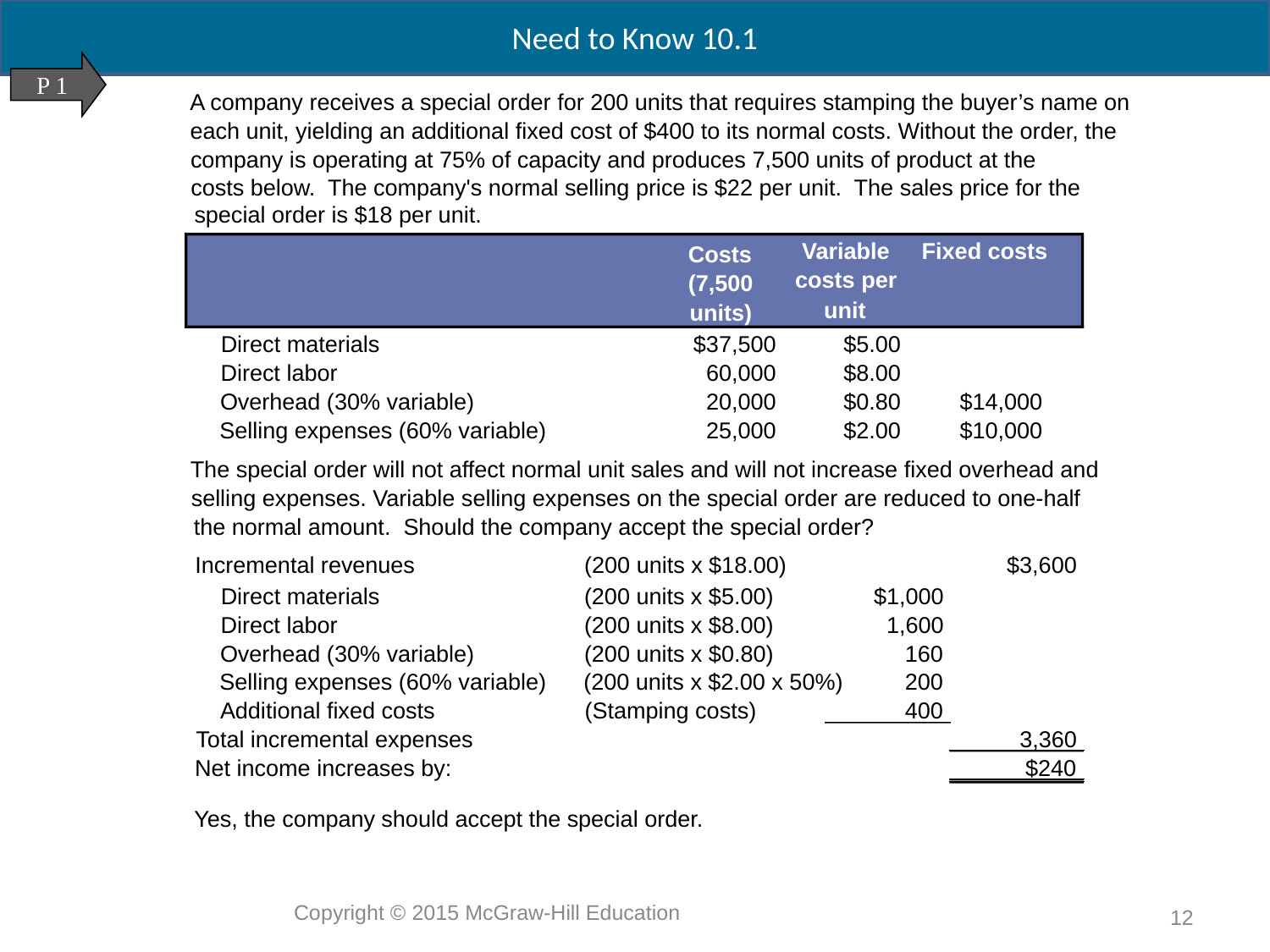

Need to Know 10.1
P 1
A company receives a special order for 200 units that requires stamping the buyer’s name on
each unit, yielding an additional fixed cost of $400 to its normal costs. Without the order, the
company is operating at 75% of capacity and produces 7,500 units of product at the
costs below.  The company's normal selling price is $22 per unit.  The sales price for the
special order is $18 per unit.

Variable
Fixed costs
Costs
costs per
(7,500
unit
units)

Direct materials
$37,500
$5.00
Direct labor
60,000
$8.00
Overhead (30% variable)
20,000
$0.80
$14,000
Selling expenses (60% variable)
25,000
$2.00
$10,000
The special order will not affect normal unit sales and will not increase fixed overhead and
selling expenses. Variable selling expenses on the special order are reduced to one-half
the normal amount.  Should the company accept the special order?
Incremental revenues
(200 units x $18.00)
$3,600
Direct materials
(200 units x $5.00)
$1,000
Direct labor
(200 units x $8.00)
1,600
Overhead (30% variable)
(200 units x $0.80)
160
Selling expenses (60% variable)
(200 units x $2.00 x 50%)
200
Additional fixed costs
(Stamping costs)
400

Total incremental expenses
3,360

Net income increases by:
$240

Yes, the company should accept the special order.
12
Copyright © 2015 McGraw-Hill Education